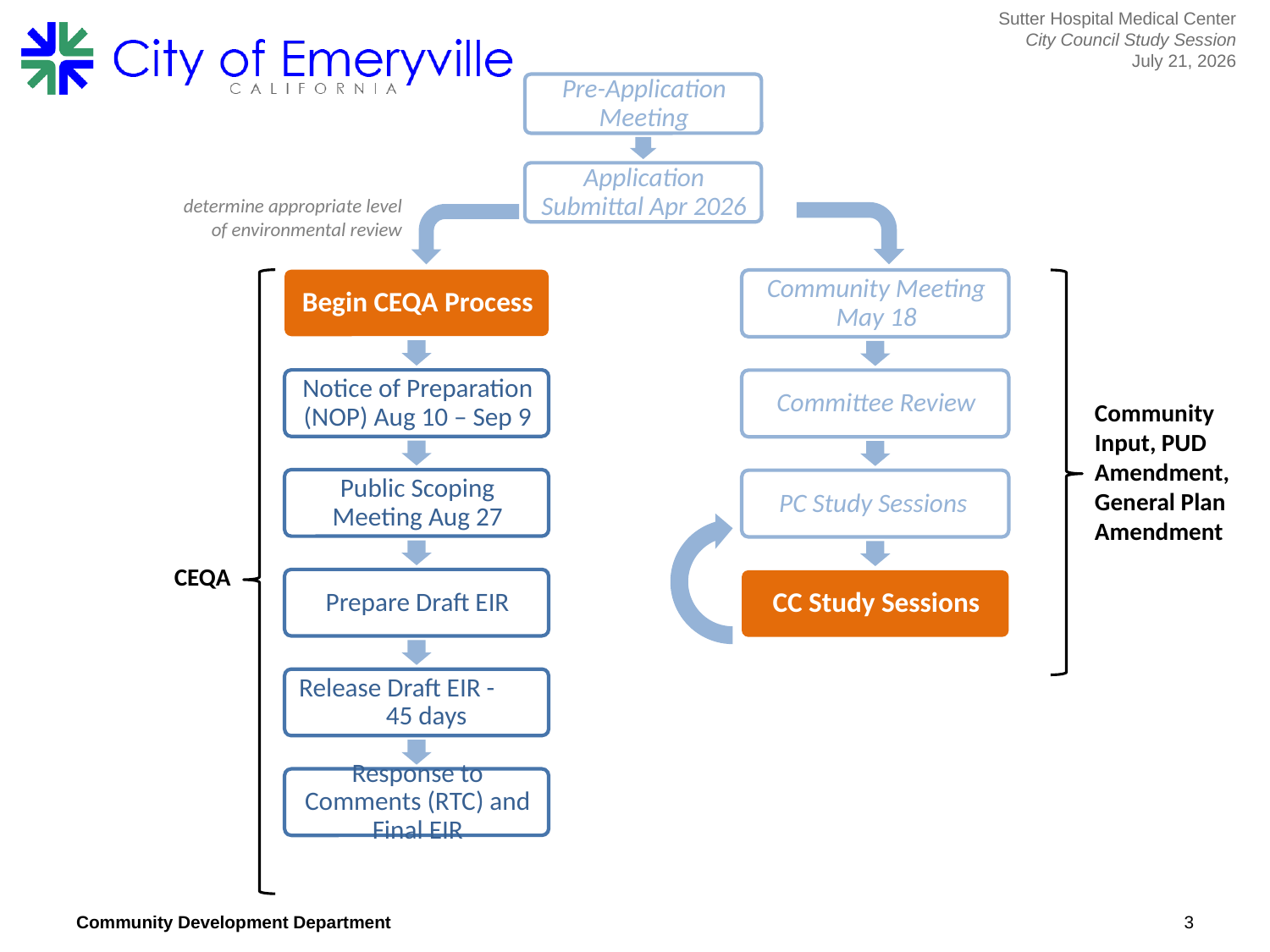

Sutter Hospital Medical Center
City Council Study Session
July 21, 2026
Pre-Application Meeting

Application Submittal Apr 2026

determine appropriate level of environmental review
Begin CEQA Process

Notice of Preparation (NOP) Aug 10 – Sep 9

Public Scoping Meeting Aug 27

Prepare Draft EIR

Release Draft EIR -           45 days

Response to Comments (RTC) and Final EIR
Community Meeting May 18

Committee Review

PC Study Sessions

CC Study Sessions

Community Input, PUD Amendment, General Plan Amendment

CEQA
Community Development Department
3